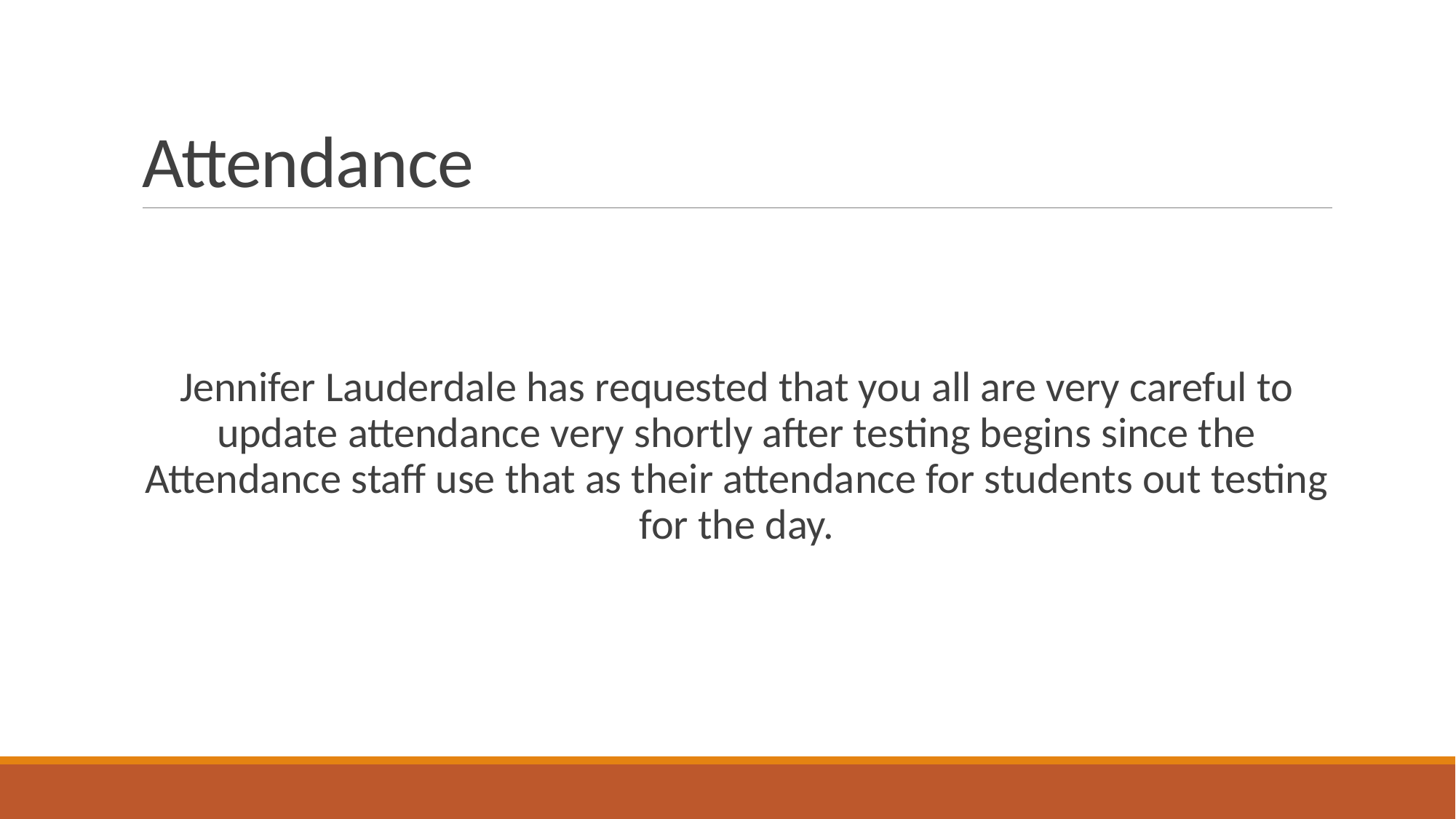

# Attendance

Jennifer Lauderdale has requested that you all are very careful to update attendance very shortly after testing begins since the Attendance staff use that as their attendance for students out testing for the day.